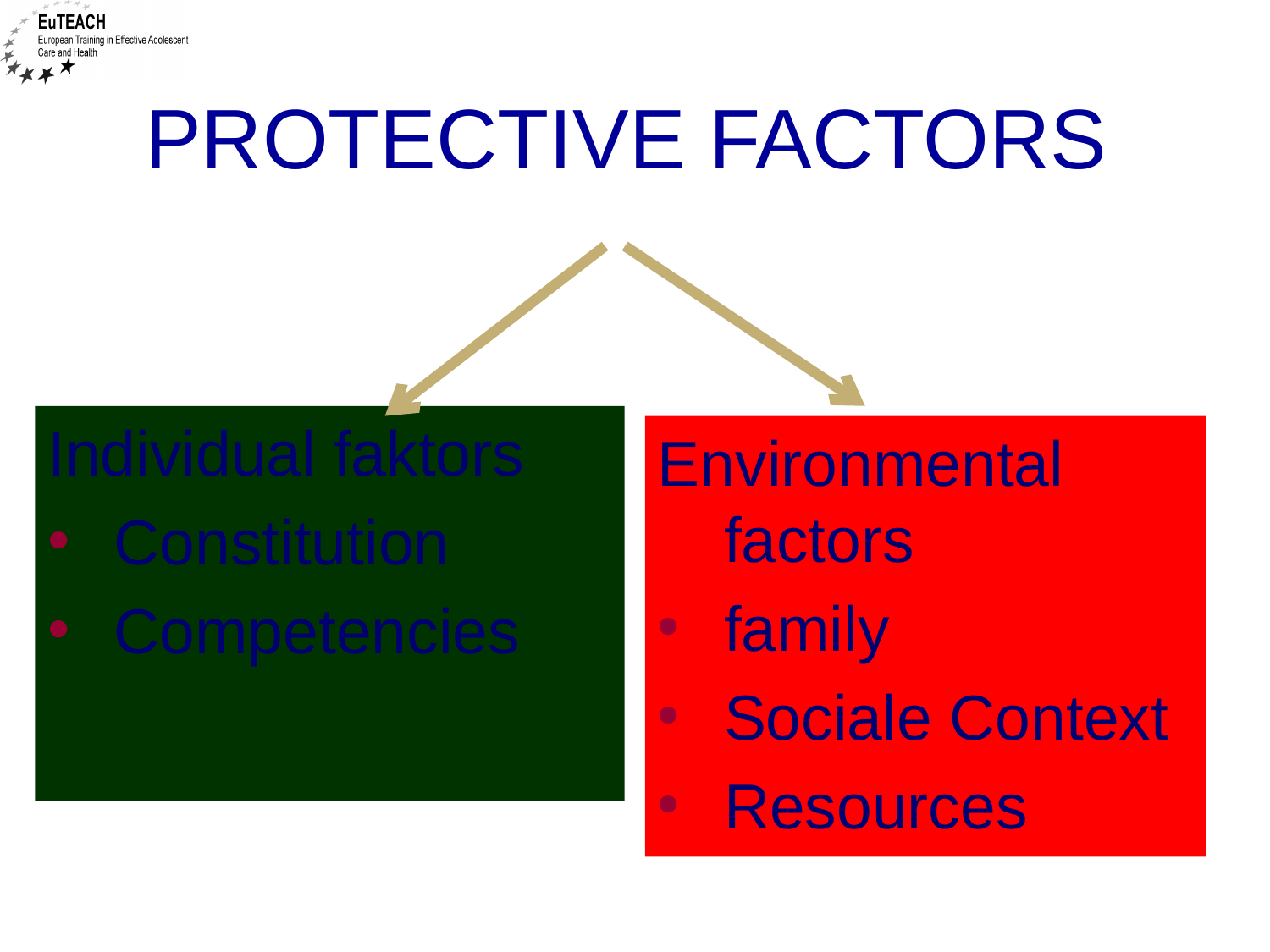

# Protective factors
Individual faktors
Constitution
Competencies
Environmental factors
family
Sociale Context
Resources